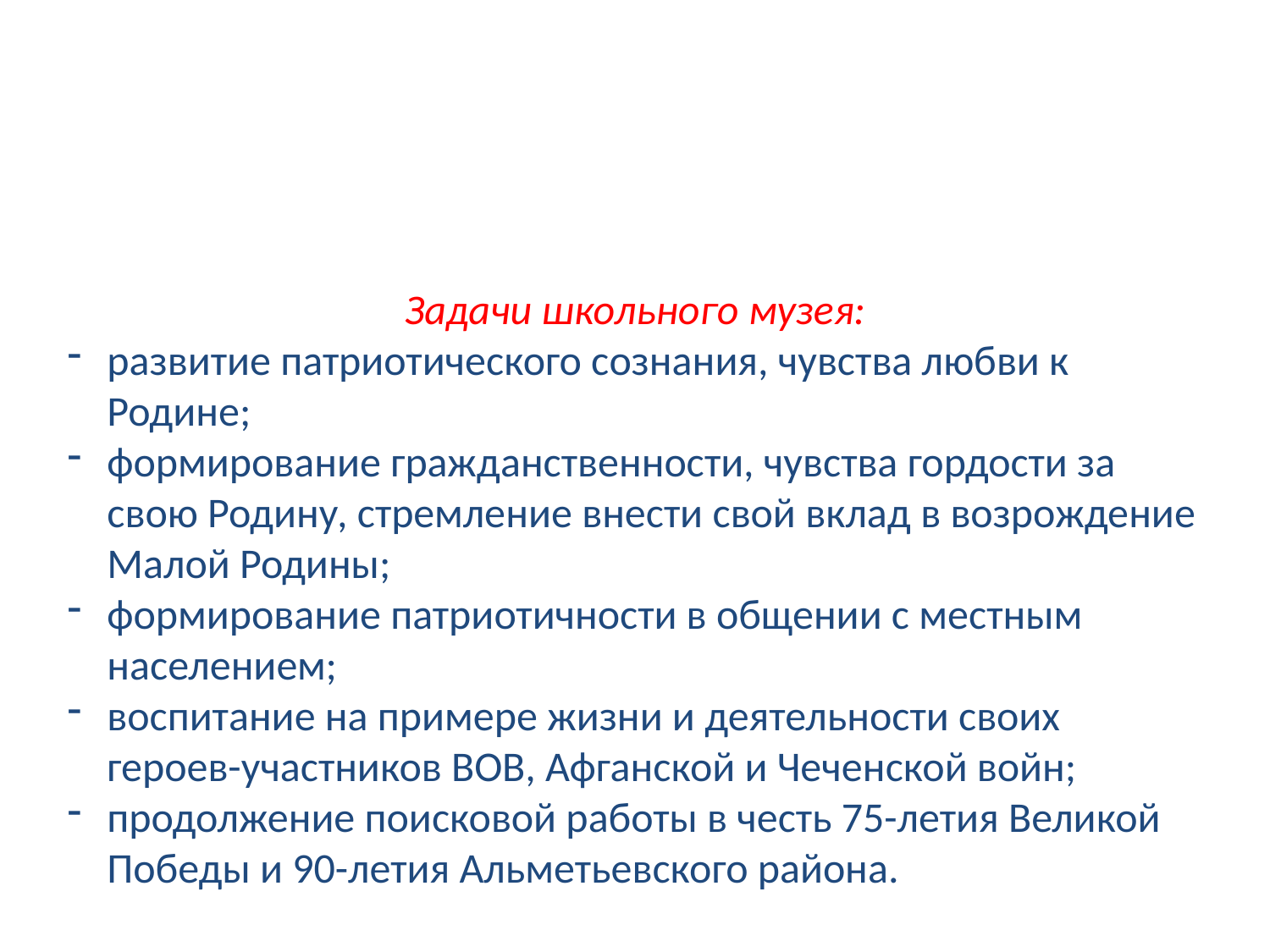

Задачи школьного музея:
развитие патриотического сознания, чувства любви к Родине;
формирование гражданственности, чувства гордости за свою Родину, стремление внести свой вклад в возрождение Малой Родины;
формирование патриотичности в общении с местным населением;
воспитание на примере жизни и деятельности своих героев-участников ВОВ, Афганской и Чеченской войн;
продолжение поисковой работы в честь 75-летия Великой Победы и 90-летия Альметьевского района.